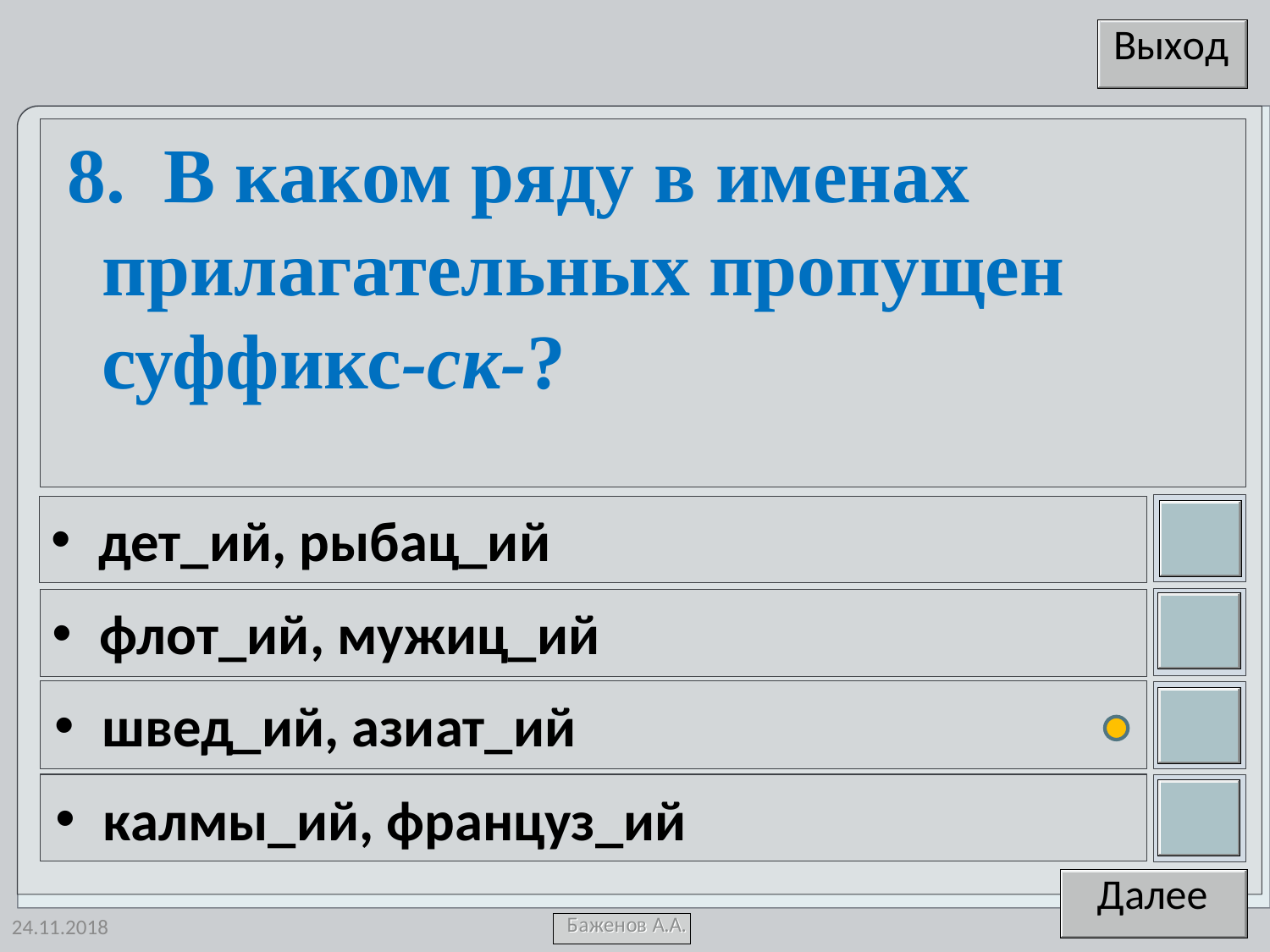

8.  В каком ряду в именах прилагательных пропущен суффикс-ск-?

дет_ий, рыбац_ий

флот_ий, мужиц_ий

швед_ий, азиат_ий

калмы_ий, француз_ий

24.11.2018